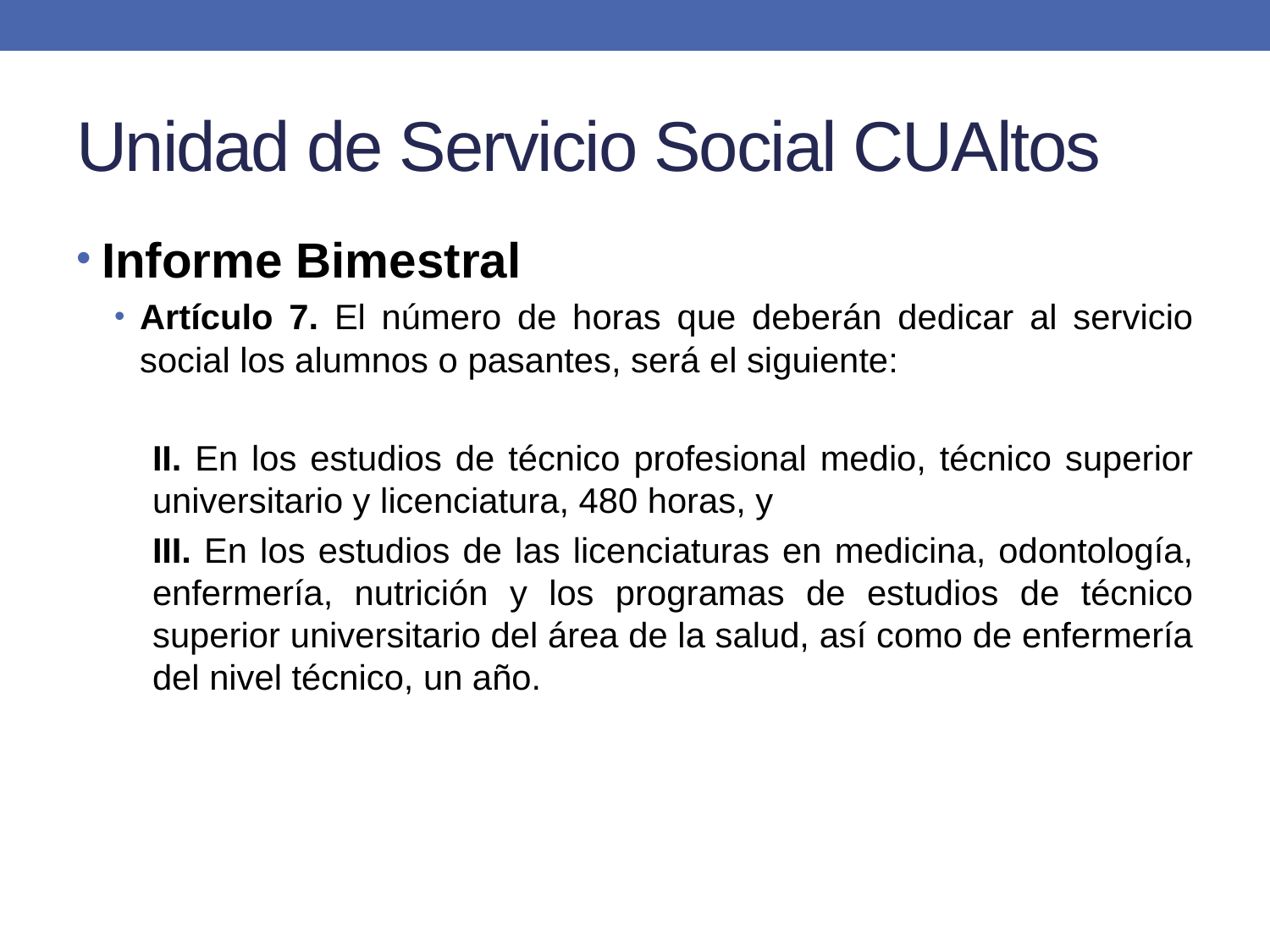

# Unidad de Servicio Social CUAltos
Informe Bimestral
Artículo 7. El número de horas que deberán dedicar al servicio social los alumnos o pasantes, será el siguiente:

II. En los estudios de técnico profesional medio, técnico superior universitario y licenciatura, 480 horas, y
III. En los estudios de las licenciaturas en medicina, odontología, enfermería, nutrición y los programas de estudios de técnico superior universitario del área de la salud, así como de enfermería del nivel técnico, un año.